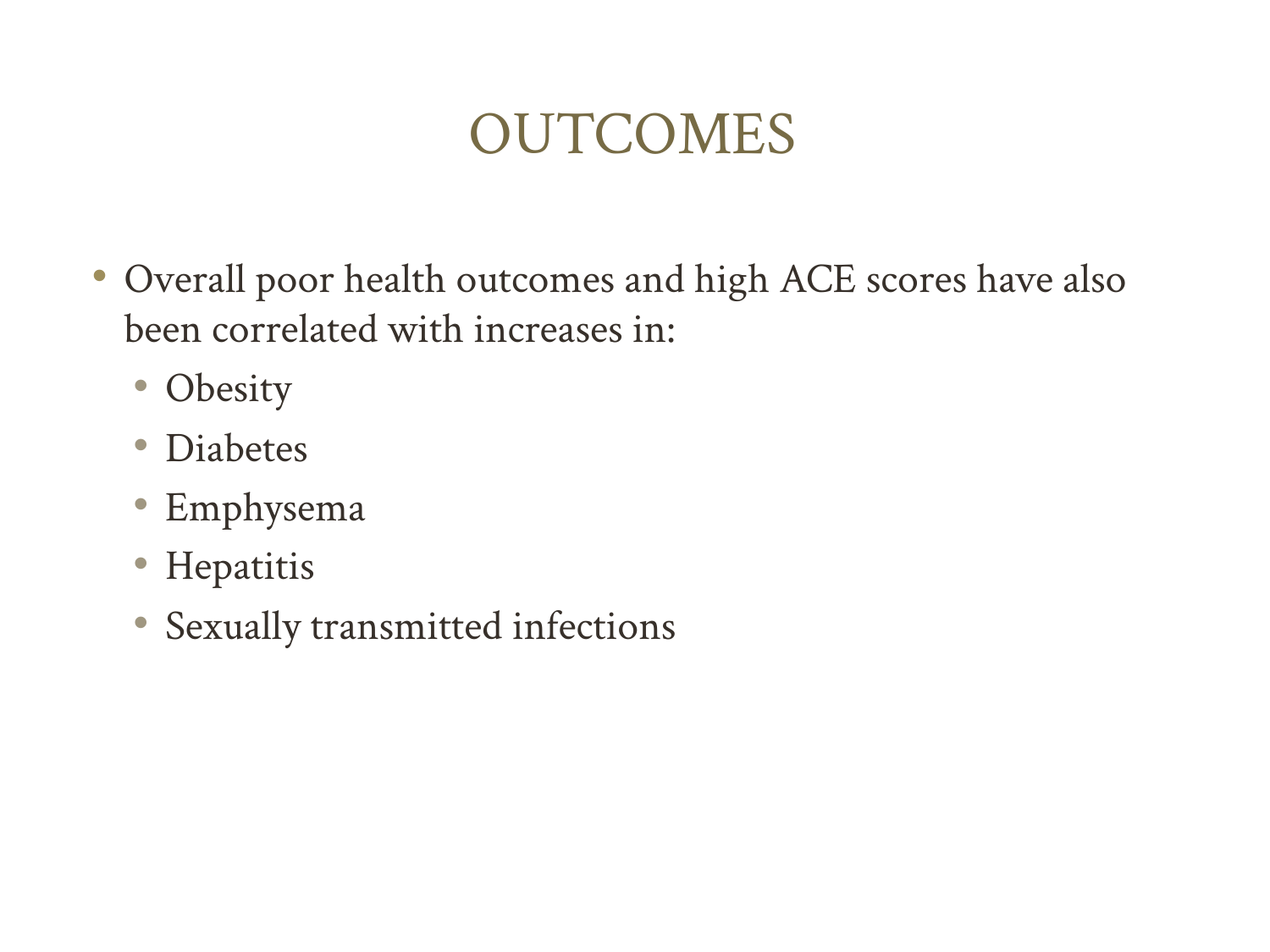

# outcomes
Overall poor health outcomes and high ACE scores have also been correlated with increases in:
Obesity
Diabetes
Emphysema
Hepatitis
Sexually transmitted infections